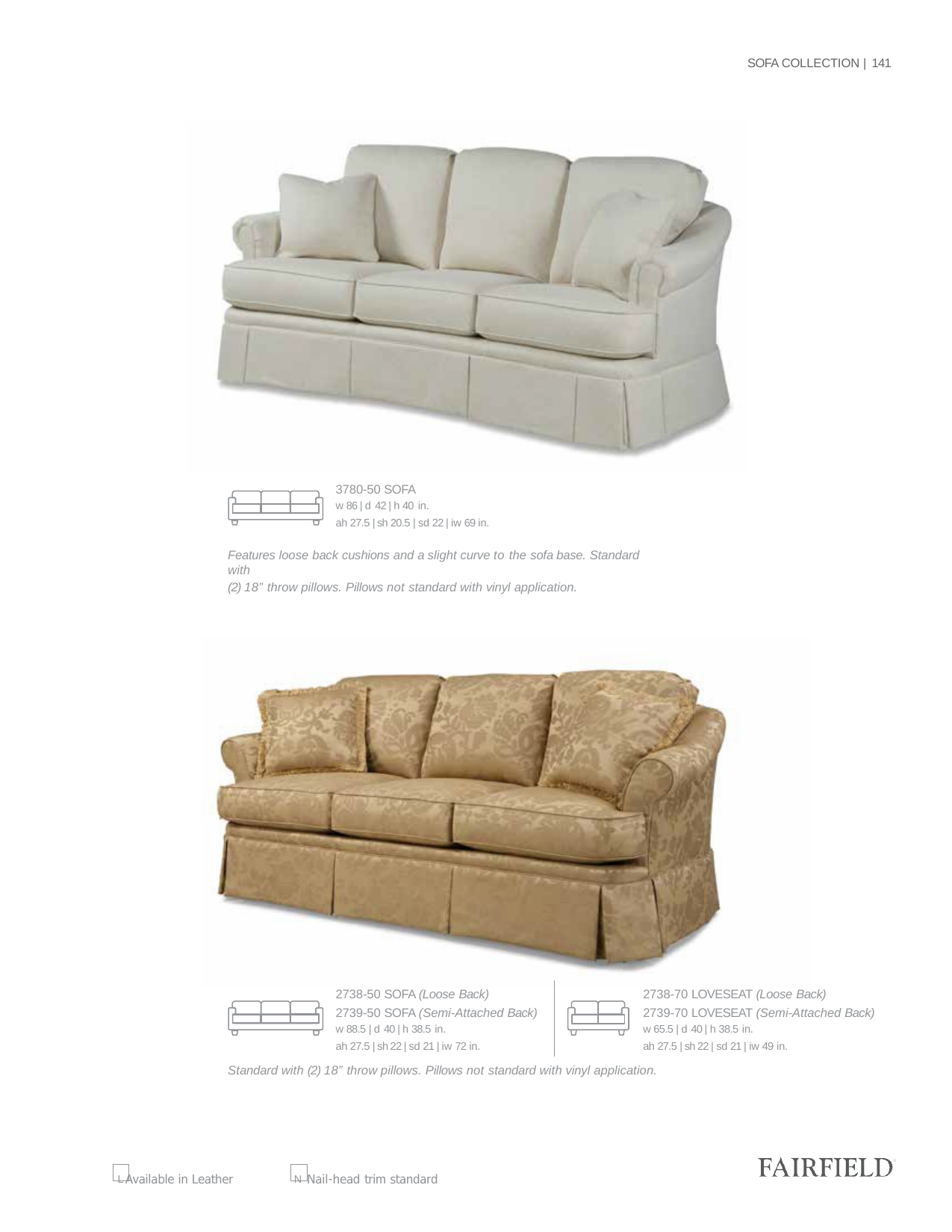

SOFA COLLECTION | 141

3780-50 SOFA
w 86 | d 42 | h 40 in.
ah 27.5 | sh 20.5 | sd 22 | iw 69 in.

Features loose back cushions and a slight curve to the sofa base. Standard with
(2) 18” throw pillows. Pillows not standard with vinyl application.

2738-50 SOFA (Loose Back)
2739-50 SOFA (Semi-Attached Back)
w 88.5 | d 40 | h 38.5 in.
ah 27.5 | sh 22 | sd 21 | iw 72 in.
2738-70 LOVESEAT (Loose Back)
2739-70 LOVESEAT (Semi-Attached Back)
w 65.5 | d 40 | h 38.5 in.
ah 27.5 | sh 22 | sd 21 | iw 49 in.

Standard with (2) 18” throw pillows. Pillows not standard with vinyl application.

L Available in Leather
N Nail-head trim standard